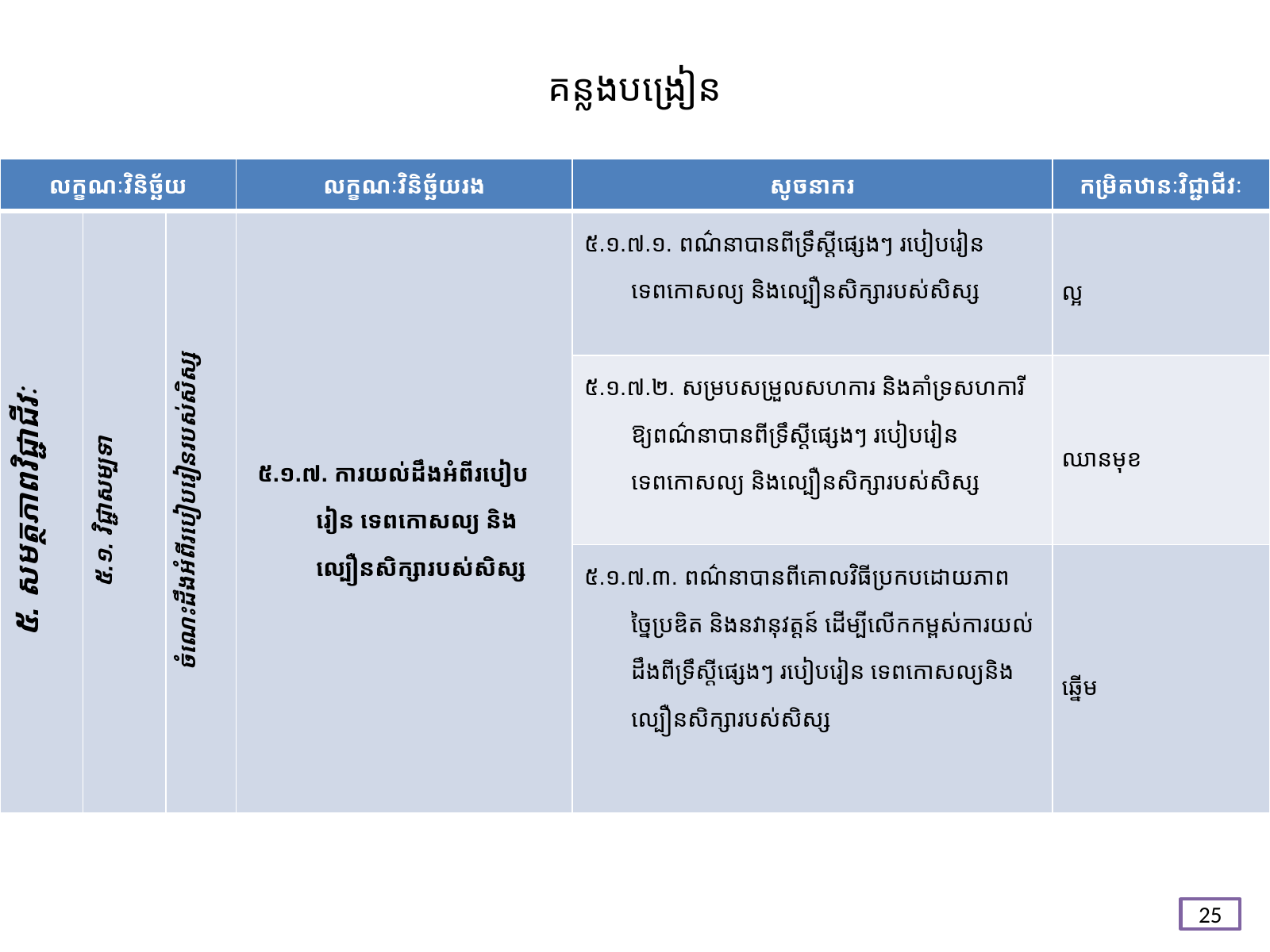

# គន្លង​បង្រៀន
| លក្ខណៈវិនិច្ឆ័យ |  |  | លក្ខណៈវិនិច្ឆ័យរង | សូចនាករ | កម្រិតឋានៈវិជ្ជាជីវៈ |
| --- | --- | --- | --- | --- | --- |
| ៥. សមត្ថភាពវិជ្ជាជីវៈ | ៥.១. វិជ្ជាសម្បទា | ចំណេះដឹងអំពីរបៀបរៀនរបស់សិស្ស | ៥.១.៧. ការយល់ដឹងអំពីរបៀបរៀន ទេពកោសល្យ និងល្បឿនសិក្សារបស់សិស្ស | ៥.១.៧.១. ពណ៌នាបានពីទ្រឹស្តីផ្សេងៗ របៀបរៀន ទេពកោសល្យ និងល្បឿនសិក្សារបស់សិស្ស | ល្អ |
|  |  |  |  | ៥.១.៧.២. សម្របសម្រួលសហការ និងគាំទ្រសហការីឱ្យពណ៌នាបានពីទ្រឹស្តីផ្សេងៗ របៀបរៀន ទេពកោសល្យ និងល្បឿនសិក្សារបស់សិស្ស | ឈានមុខ |
|  |  |  |  | ៥.១.៧.៣. ពណ៌នាបានពីគោលវិធីប្រកបដោយភាពច្នៃប្រឌិត និងនវានុវត្តន៍ ដើម្បីលើកកម្ពស់ការយល់ដឹងពីទ្រឹស្តីផ្សេងៗ របៀបរៀន ទេពកោសល្យនិងល្បឿនសិក្សារបស់សិស្ស | ឆ្នើម |
25